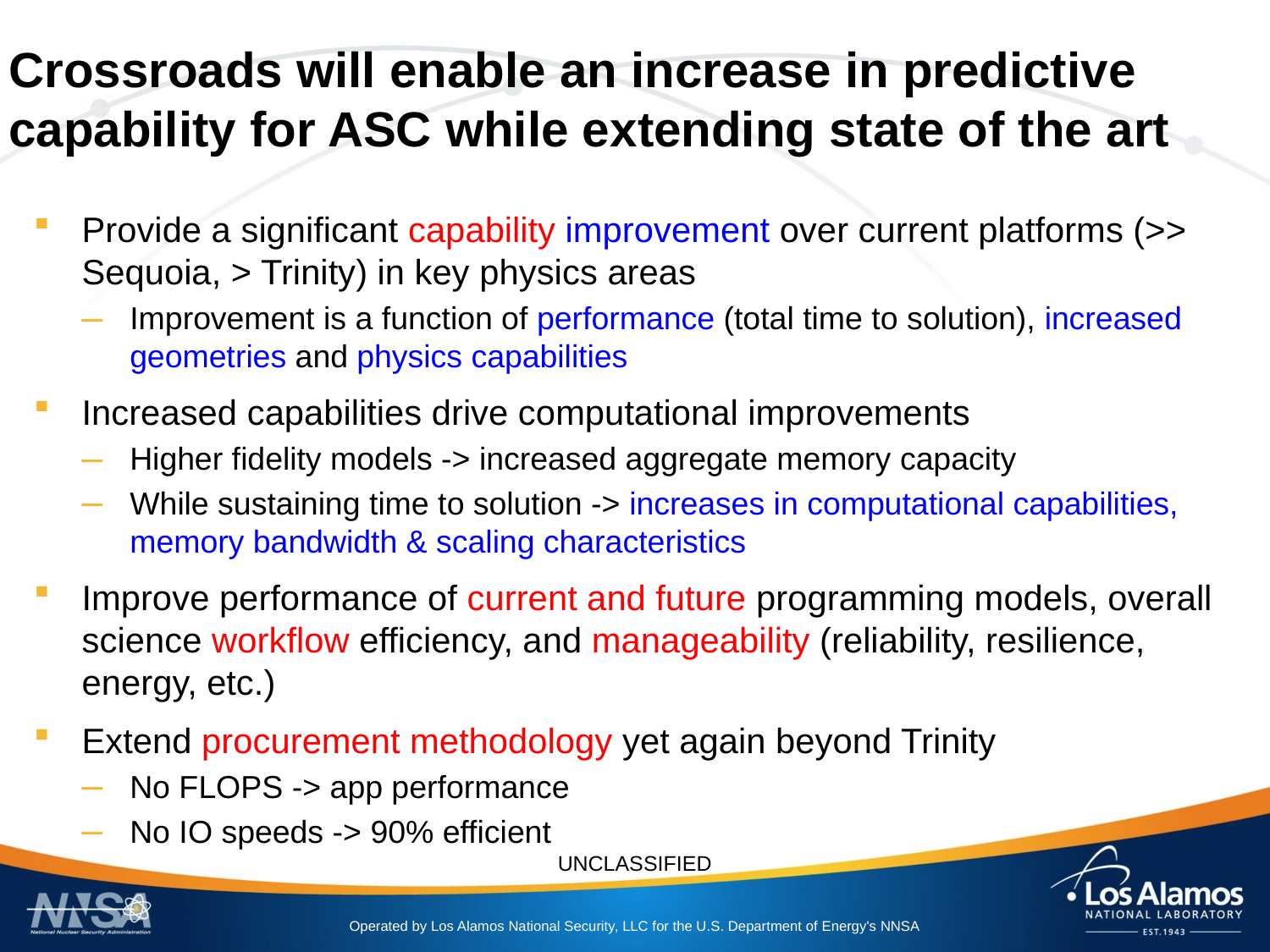

# Crossroads will enable an increase in predictive capability for ASC while extending state of the art
Provide a significant capability improvement over current platforms (>> Sequoia, > Trinity) in key physics areas
Improvement is a function of performance (total time to solution), increased geometries and physics capabilities
Increased capabilities drive computational improvements
Higher fidelity models -> increased aggregate memory capacity
While sustaining time to solution -> increases in computational capabilities, memory bandwidth & scaling characteristics
Improve performance of current and future programming models, overall science workflow efficiency, and manageability (reliability, resilience, energy, etc.)
Extend procurement methodology yet again beyond Trinity
No FLOPS -> app performance
No IO speeds -> 90% efficient